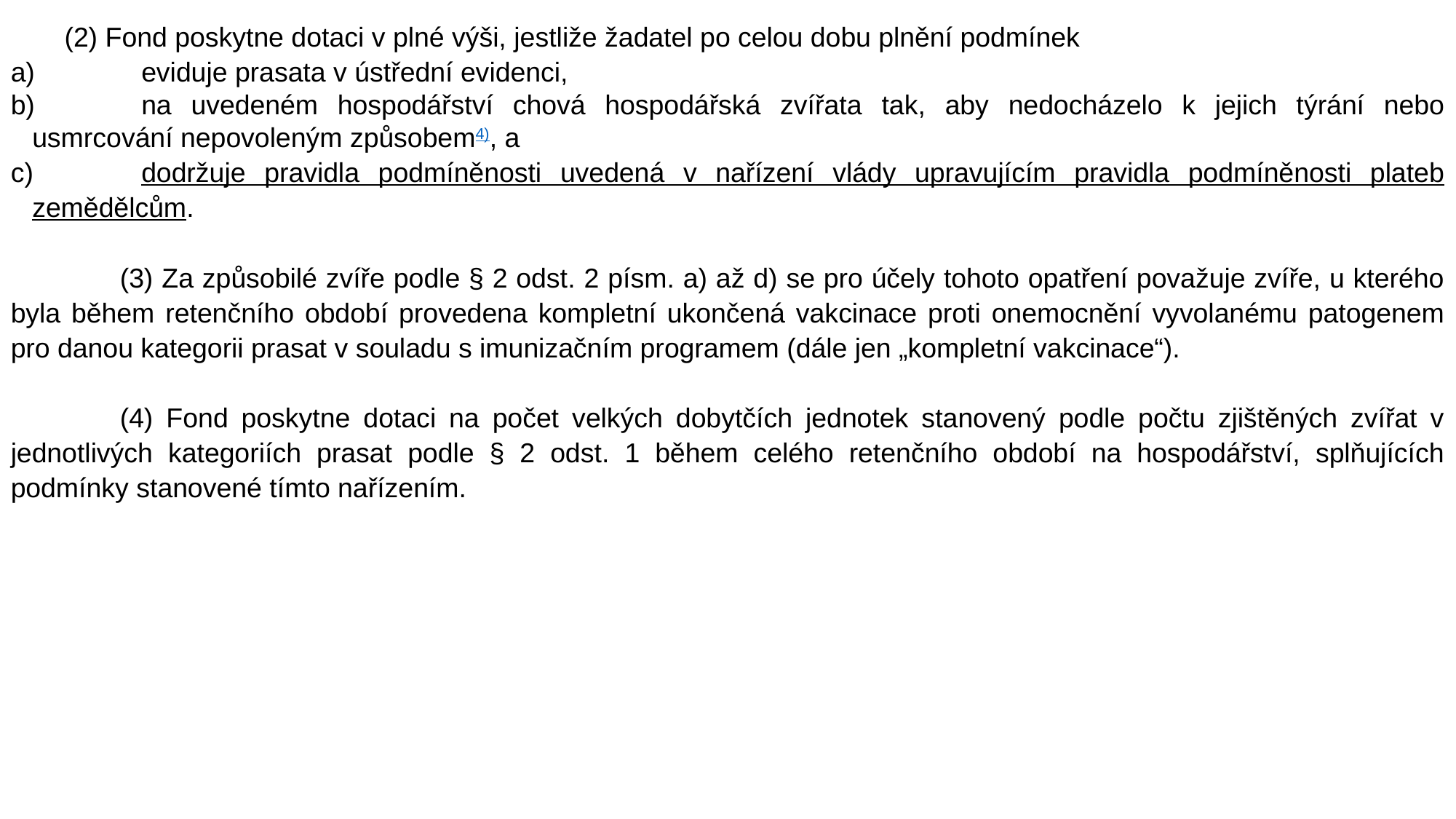

(2) Fond poskytne dotaci v plné výši, jestliže žadatel po celou dobu plnění podmínek
a)	eviduje prasata v ústřední evidenci,
b)	na uvedeném hospodářství chová hospodářská zvířata tak, aby nedocházelo k jejich týrání nebo usmrcování nepovoleným způsobem4), a
c)	dodržuje pravidla podmíněnosti uvedená v nařízení vlády upravujícím pravidla podmíněnosti plateb zemědělcům.

	(3) Za způsobilé zvíře podle § 2 odst. 2 písm. a) až d) se pro účely tohoto opatření považuje zvíře, u kterého byla během retenčního období provedena kompletní ukončená vakcinace proti onemocnění vyvolanému patogenem pro danou kategorii prasat v souladu s imunizačním programem (dále jen „kompletní vakcinace“).

	(4) Fond poskytne dotaci na počet velkých dobytčích jednotek stanovený podle počtu zjištěných zvířat v jednotlivých kategoriích prasat podle § 2 odst. 1 během celého retenčního období na hospodářství, splňujících podmínky stanovené tímto nařízením.